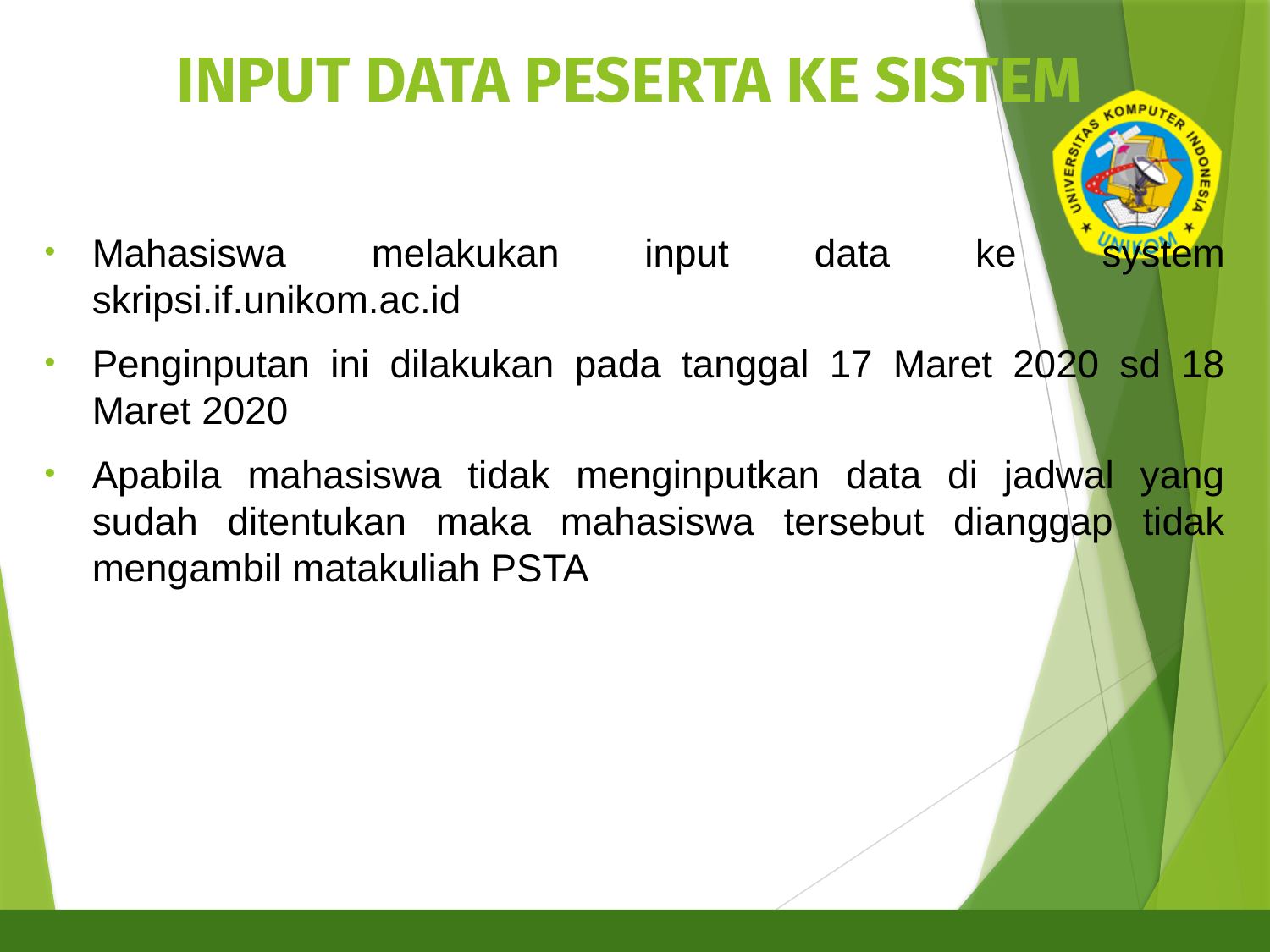

# INPUT DATA PESERTA KE SISTEM
2
Mahasiswa melakukan input data ke system skripsi.if.unikom.ac.id
Penginputan ini dilakukan pada tanggal 17 Maret 2020 sd 18 Maret 2020
Apabila mahasiswa tidak menginputkan data di jadwal yang sudah ditentukan maka mahasiswa tersebut dianggap tidak mengambil matakuliah PSTA